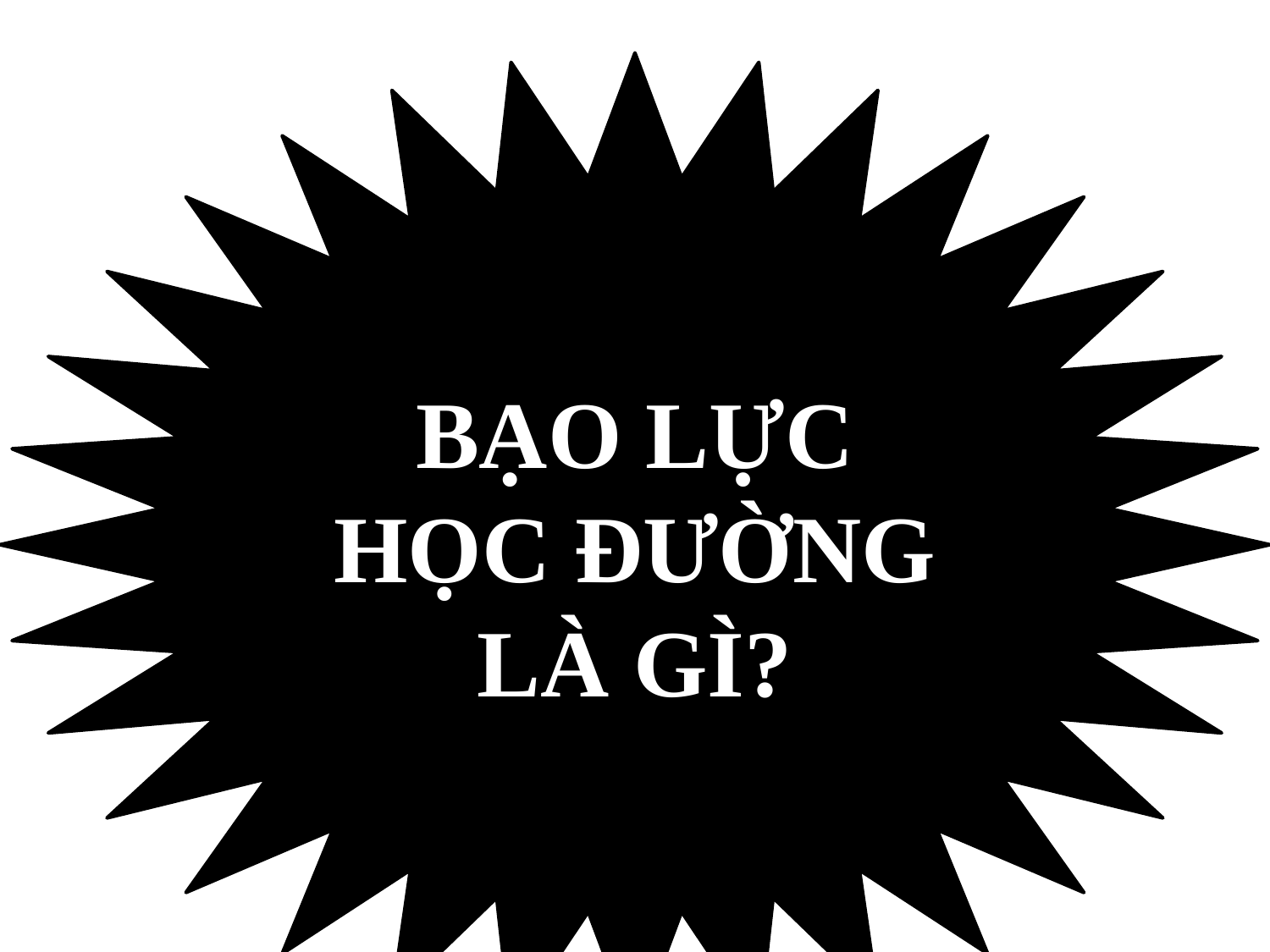

#
BẠO LỰC HỌC ĐƯỜNG LÀ GÌ?